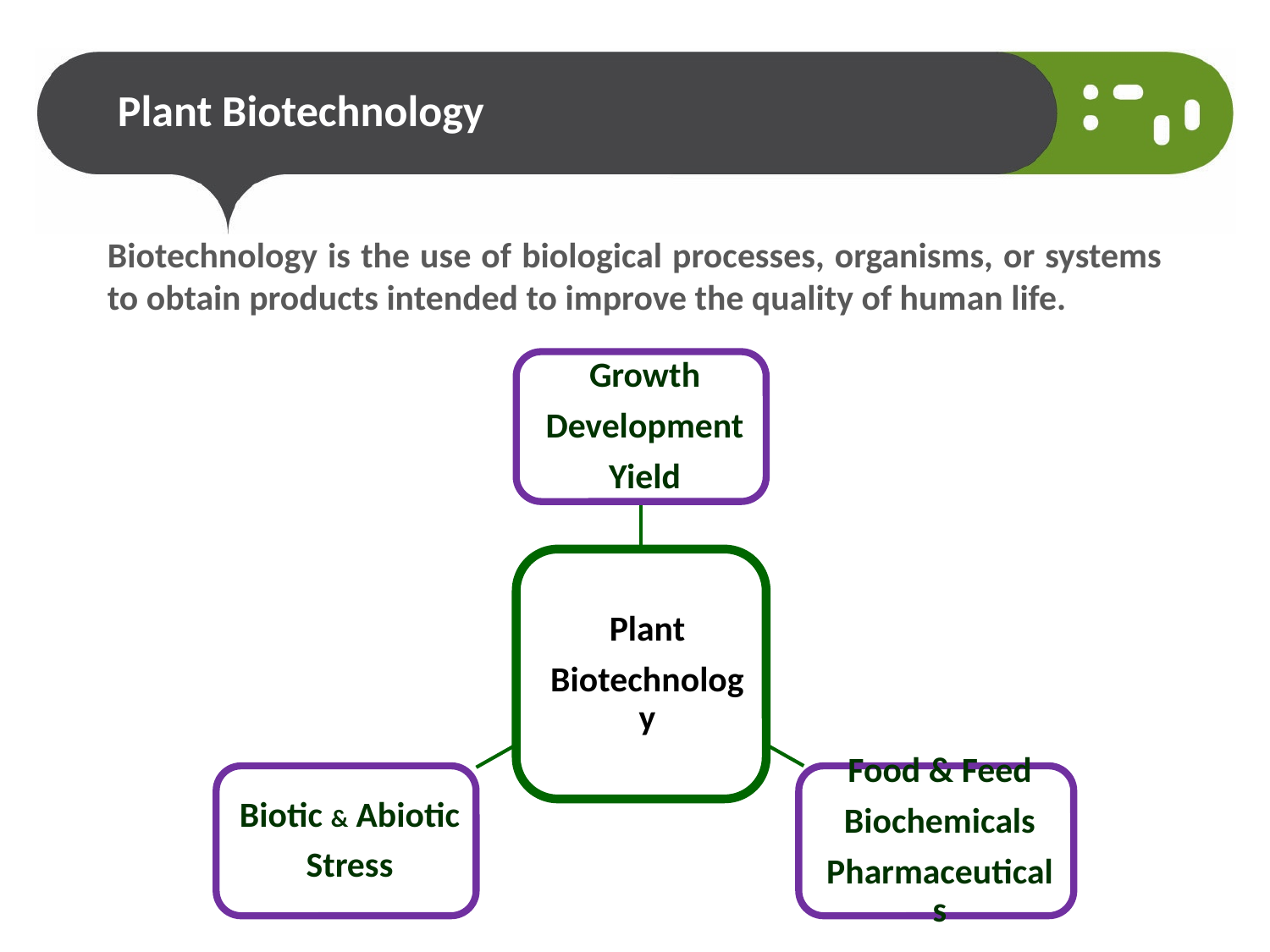

# Plant Biotechnology
Biotechnology is the use of biological processes, organisms, or systems to obtain products intended to improve the quality of human life.
Plant
Biotechnology
Growth
Development
Yield
Food & Feed
Biochemicals
Pharmaceuticals
Biotic & Abiotic
Stress